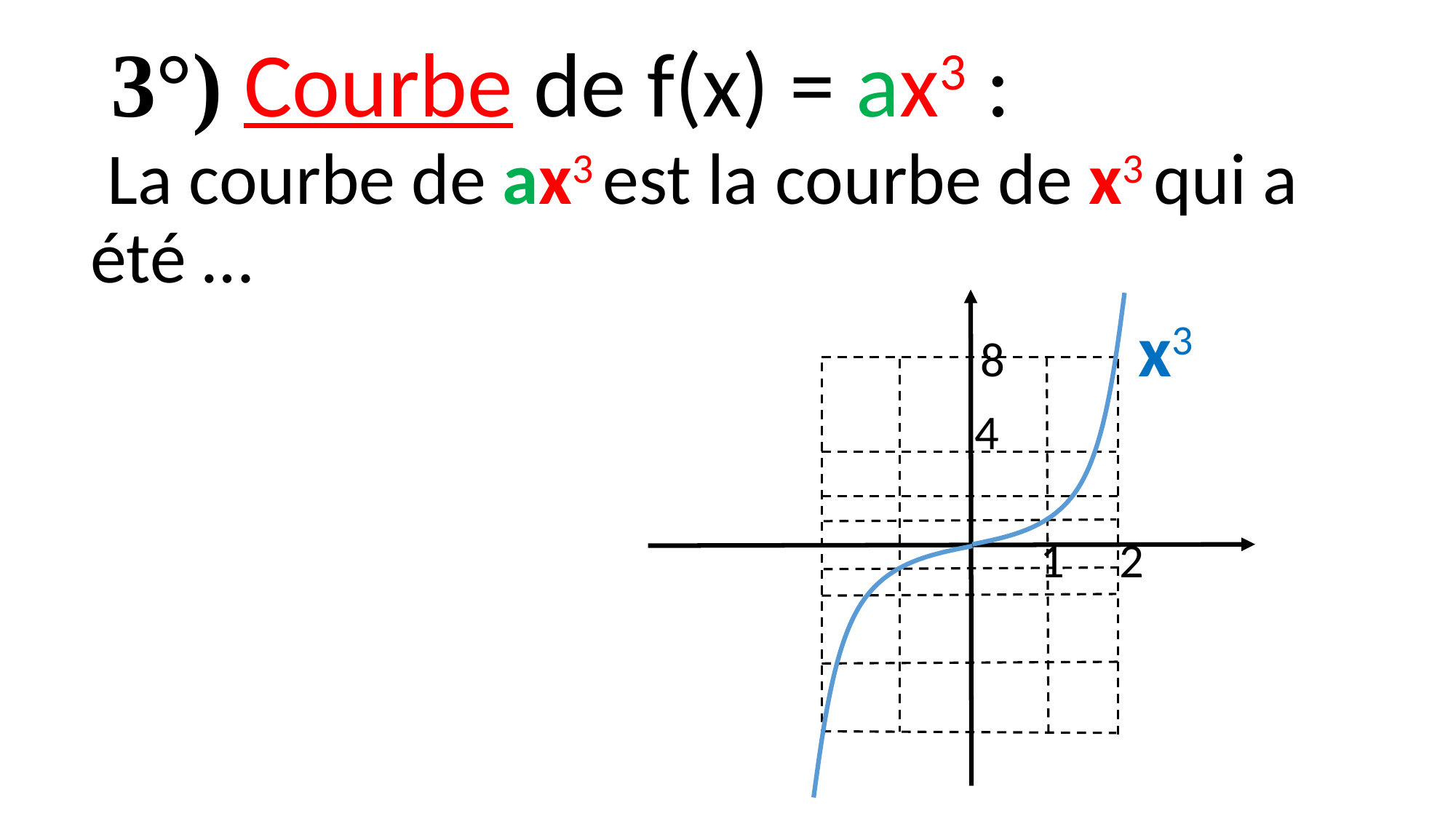

# 3°) Courbe de f(x) = ax3 :
 La courbe de ax3 est la courbe de x3 qui a été …
								 8	    x3
								 4

							                 1     2